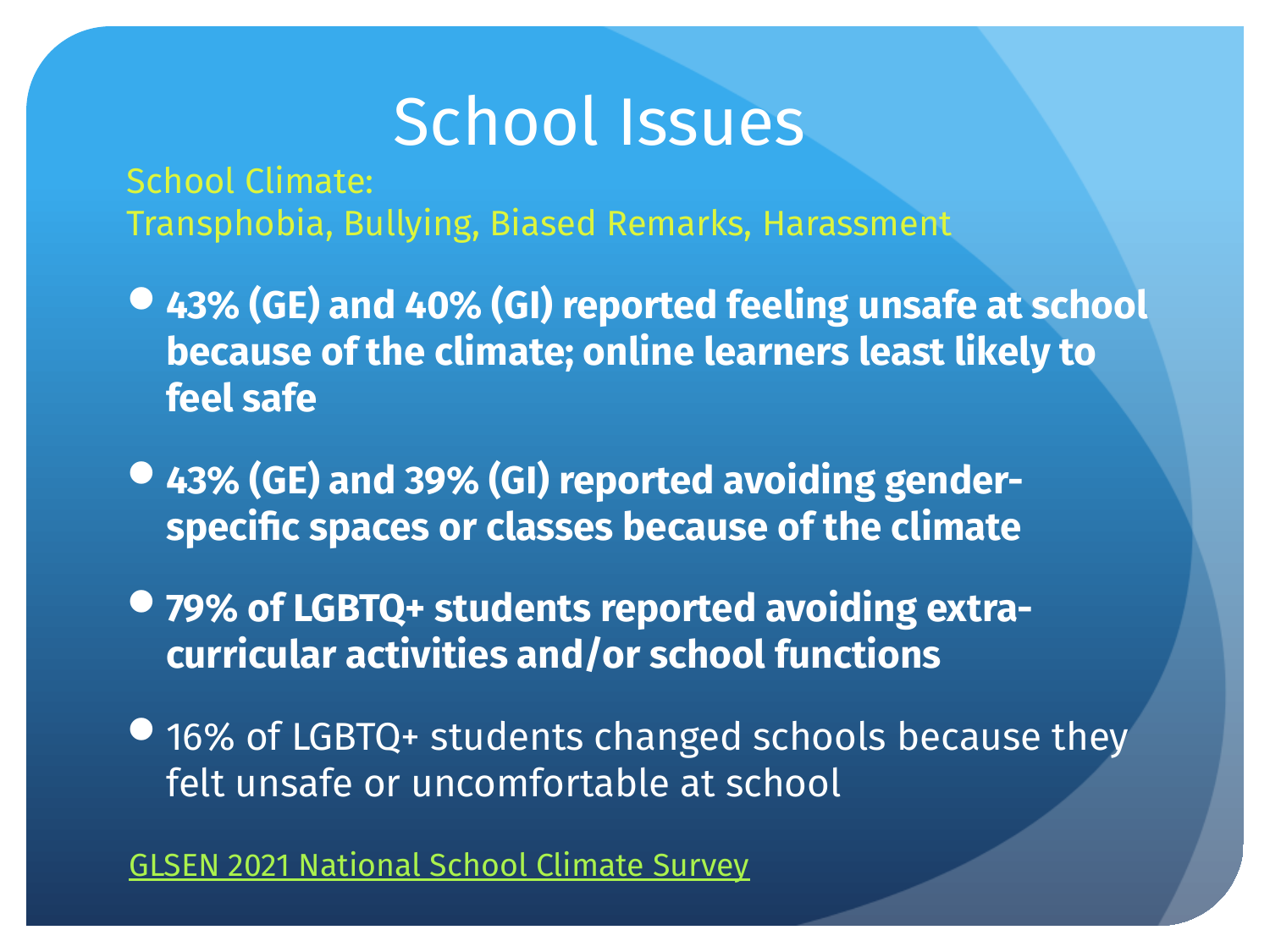

# School Issues School Climate: Transphobia, Bullying, Biased Remarks, Harassment
43% (GE) and 40% (GI) reported feeling unsafe at school because of the climate; online learners least likely to feel safe
43% (GE) and 39% (GI) reported avoiding gender-specific spaces or classes because of the climate
79% of LGBTQ+ students reported avoiding extra-curricular activities and/or school functions
16% of LGBTQ+ students changed schools because they felt unsafe or uncomfortable at school
GLSEN 2021 National School Climate Survey